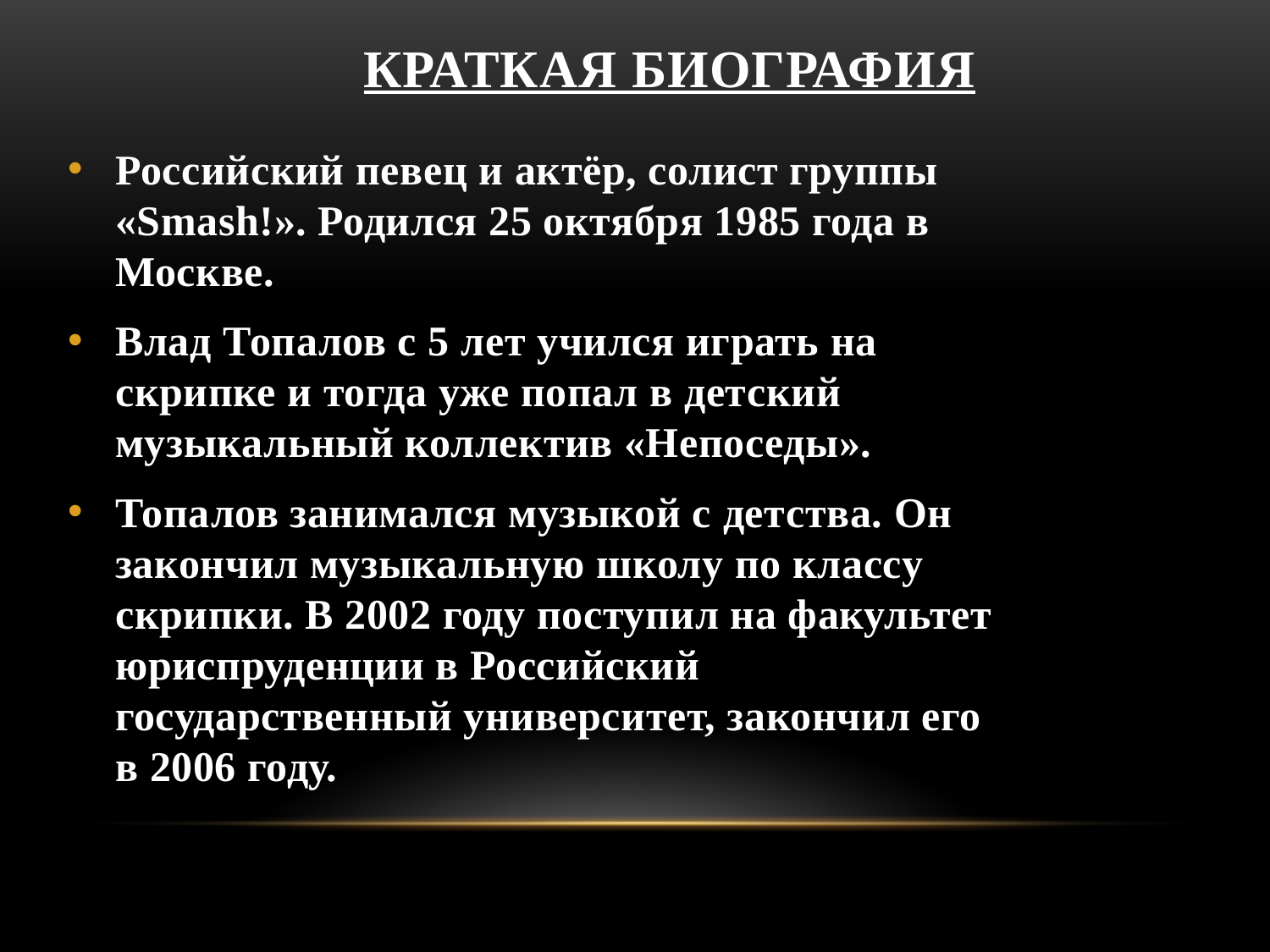

# Краткая биография
Российский певец и актёр, солист группы «Smash!». Родился 25 октября 1985 года в Москве.
Влад Топалов с 5 лет учился играть на скрипке и тогда уже попал в детский музыкальный коллектив «Непоседы».
Топалов занимался музыкой с детства. Он закончил музыкальную школу по классу скрипки. В 2002 году поступил на факультет юриспруденции в Российский государственный университет, закончил его в 2006 году.